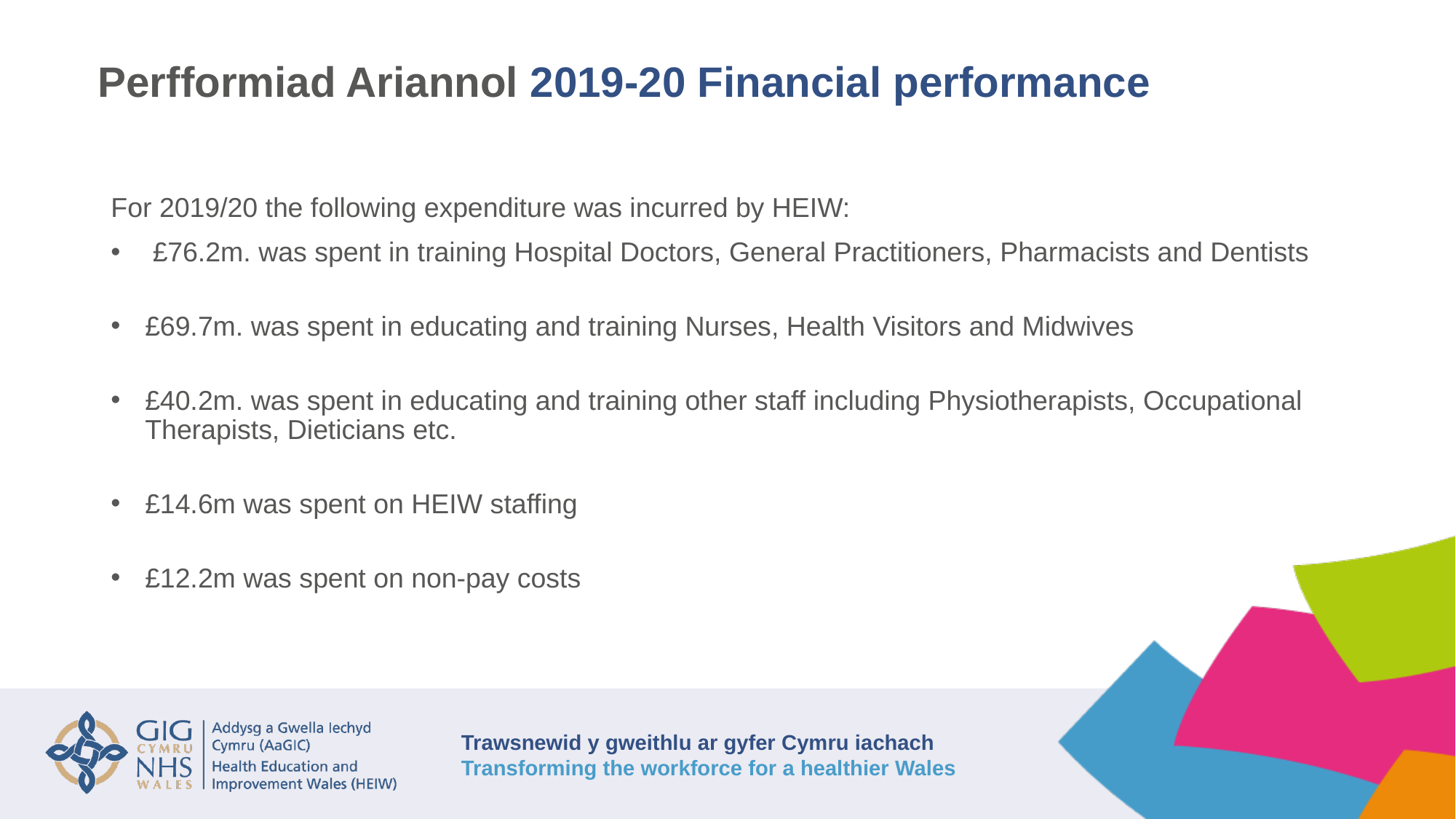

Perfformiad Ariannol 2019-20 Financial performance

For 2019/20 the following expenditure was incurred by HEIW:
 £76.2m. was spent in training Hospital Doctors, General Practitioners, Pharmacists and Dentists
£69.7m. was spent in educating and training Nurses, Health Visitors and Midwives
£40.2m. was spent in educating and training other staff including Physiotherapists, Occupational Therapists, Dieticians etc.
£14.6m was spent on HEIW staffing
£12.2m was spent on non-pay costs